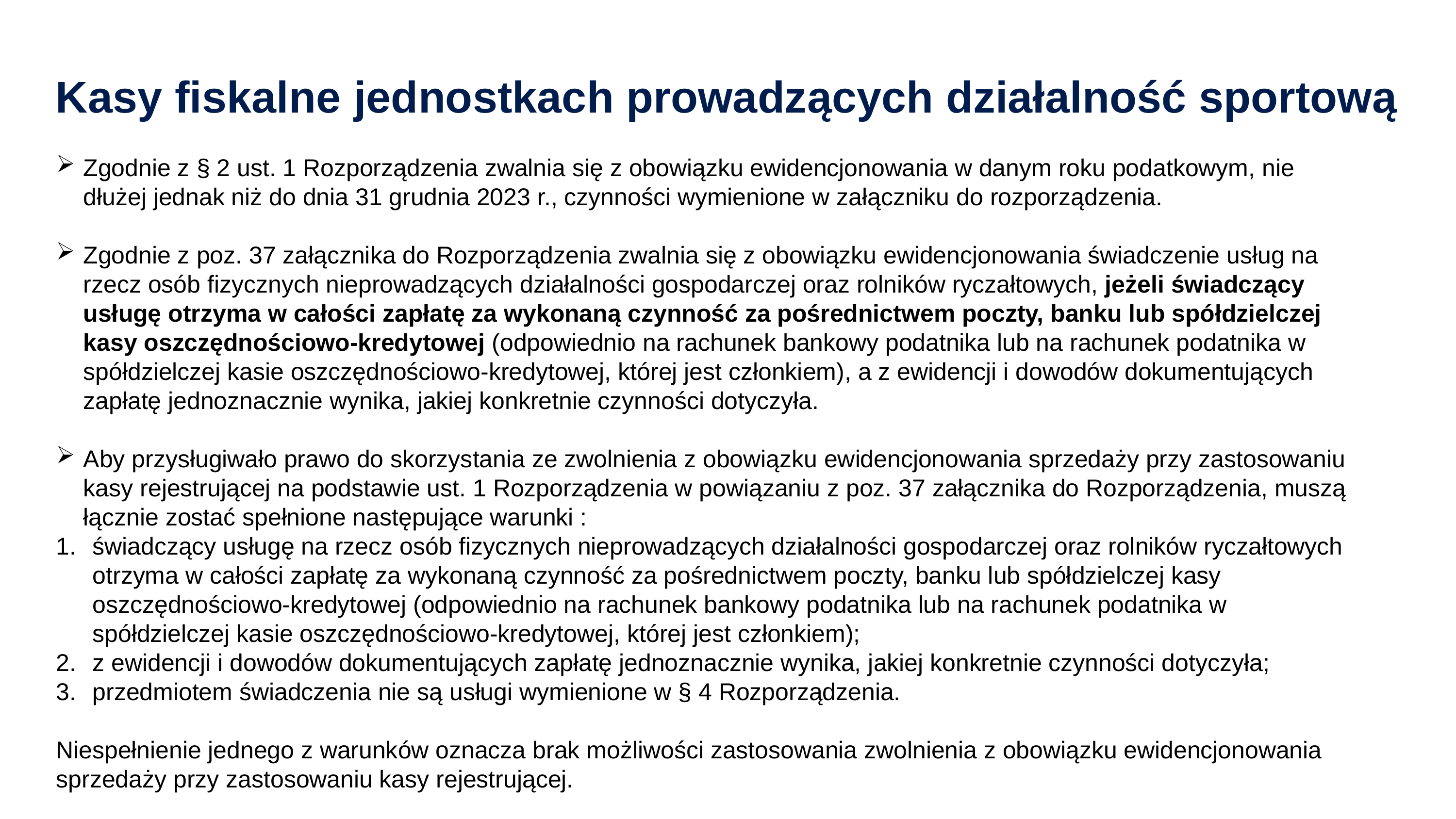

Kasy fiskalne jednostkach prowadzących działalność sportową
Zgodnie z § 2 ust. 1 Rozporządzenia zwalnia się z obowiązku ewidencjonowania w danym roku podatkowym, nie dłużej jednak niż do dnia 31 grudnia 2023 r., czynności wymienione w załączniku do rozporządzenia.

Zgodnie z poz. 37 załącznika do Rozporządzenia zwalnia się z obowiązku ewidencjonowania świadczenie usług na rzecz osób fizycznych nieprowadzących działalności gospodarczej oraz rolników ryczałtowych, jeżeli świadczący usługę otrzyma w całości zapłatę za wykonaną czynność za pośrednictwem poczty, banku lub spółdzielczej kasy oszczędnościowo-kredytowej (odpowiednio na rachunek bankowy podatnika lub na rachunek podatnika w spółdzielczej kasie oszczędnościowo-kredytowej, której jest członkiem), a z ewidencji i dowodów dokumentujących zapłatę jednoznacznie wynika, jakiej konkretnie czynności dotyczyła.

Aby przysługiwało prawo do skorzystania ze zwolnienia z obowiązku ewidencjonowania sprzedaży przy zastosowaniu kasy rejestrującej na podstawie ust. 1 Rozporządzenia w powiązaniu z poz. 37 załącznika do Rozporządzenia, muszą łącznie zostać spełnione następujące warunki :
świadczący usługę na rzecz osób fizycznych nieprowadzących działalności gospodarczej oraz rolników ryczałtowych otrzyma w całości zapłatę za wykonaną czynność za pośrednictwem poczty, banku lub spółdzielczej kasy oszczędnościowo-kredytowej (odpowiednio na rachunek bankowy podatnika lub na rachunek podatnika w spółdzielczej kasie oszczędnościowo-kredytowej, której jest członkiem);
z ewidencji i dowodów dokumentujących zapłatę jednoznacznie wynika, jakiej konkretnie czynności dotyczyła;
przedmiotem świadczenia nie są usługi wymienione w § 4 Rozporządzenia.

Niespełnienie jednego z warunków oznacza brak możliwości zastosowania zwolnienia z obowiązku ewidencjonowania sprzedaży przy zastosowaniu kasy rejestrującej.